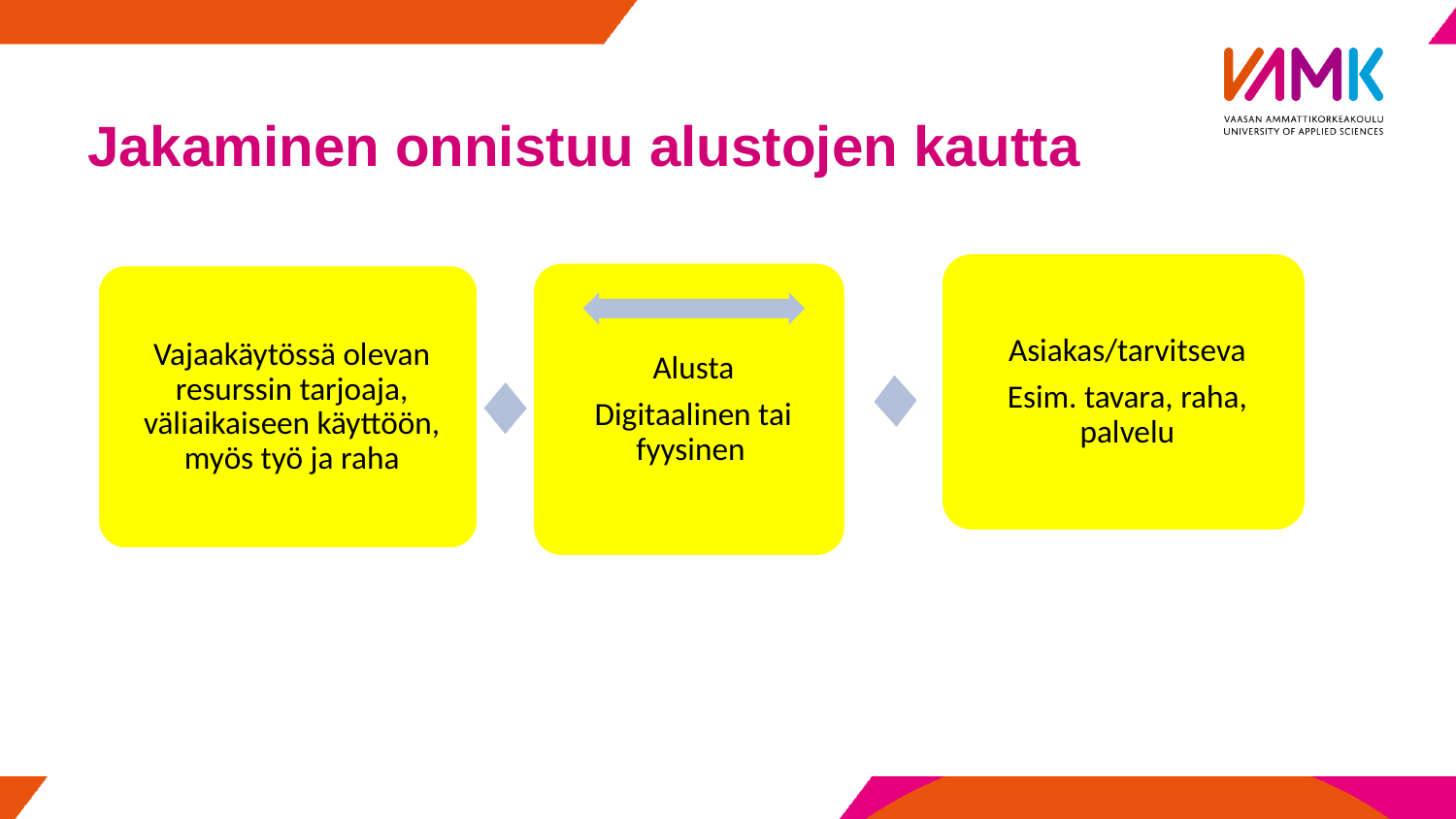

# Jakaminen onnistuu alustojen kautta
Vajaakäytössä olevan resurssin tarjoaja, väliaikaiseen käyttöön, myös työ ja raha

Alusta
Digitaalinen tai fyysinen

Asiakas/tarvitseva
Esim. tavara, raha, palvelu